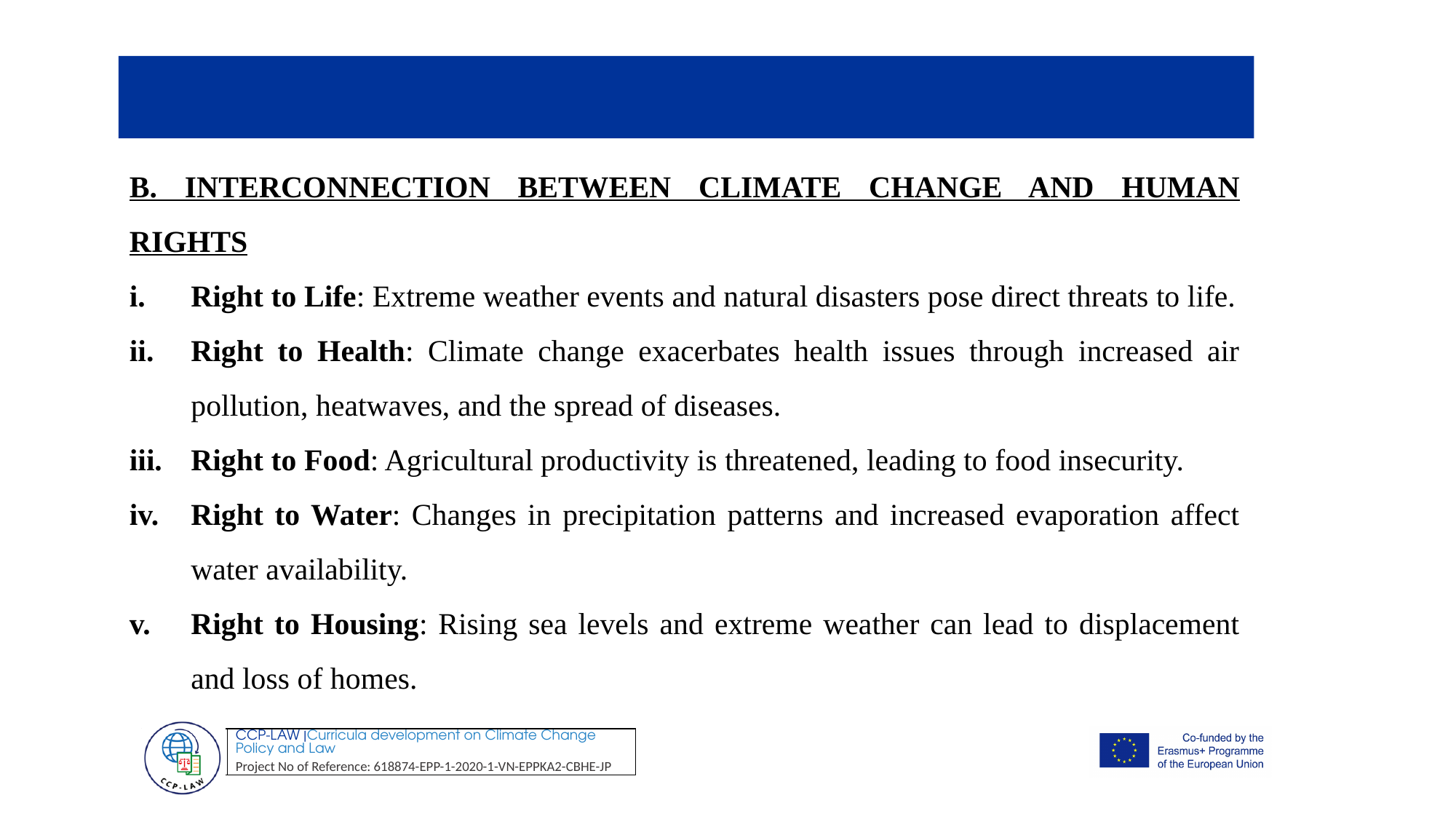

B. INTERCONNECTION BETWEEN CLIMATE CHANGE AND HUMAN RIGHTS
Right to Life: Extreme weather events and natural disasters pose direct threats to life.
Right to Health: Climate change exacerbates health issues through increased air pollution, heatwaves, and the spread of diseases.
Right to Food: Agricultural productivity is threatened, leading to food insecurity.
Right to Water: Changes in precipitation patterns and increased evaporation affect water availability.
Right to Housing: Rising sea levels and extreme weather can lead to displacement and loss of homes.